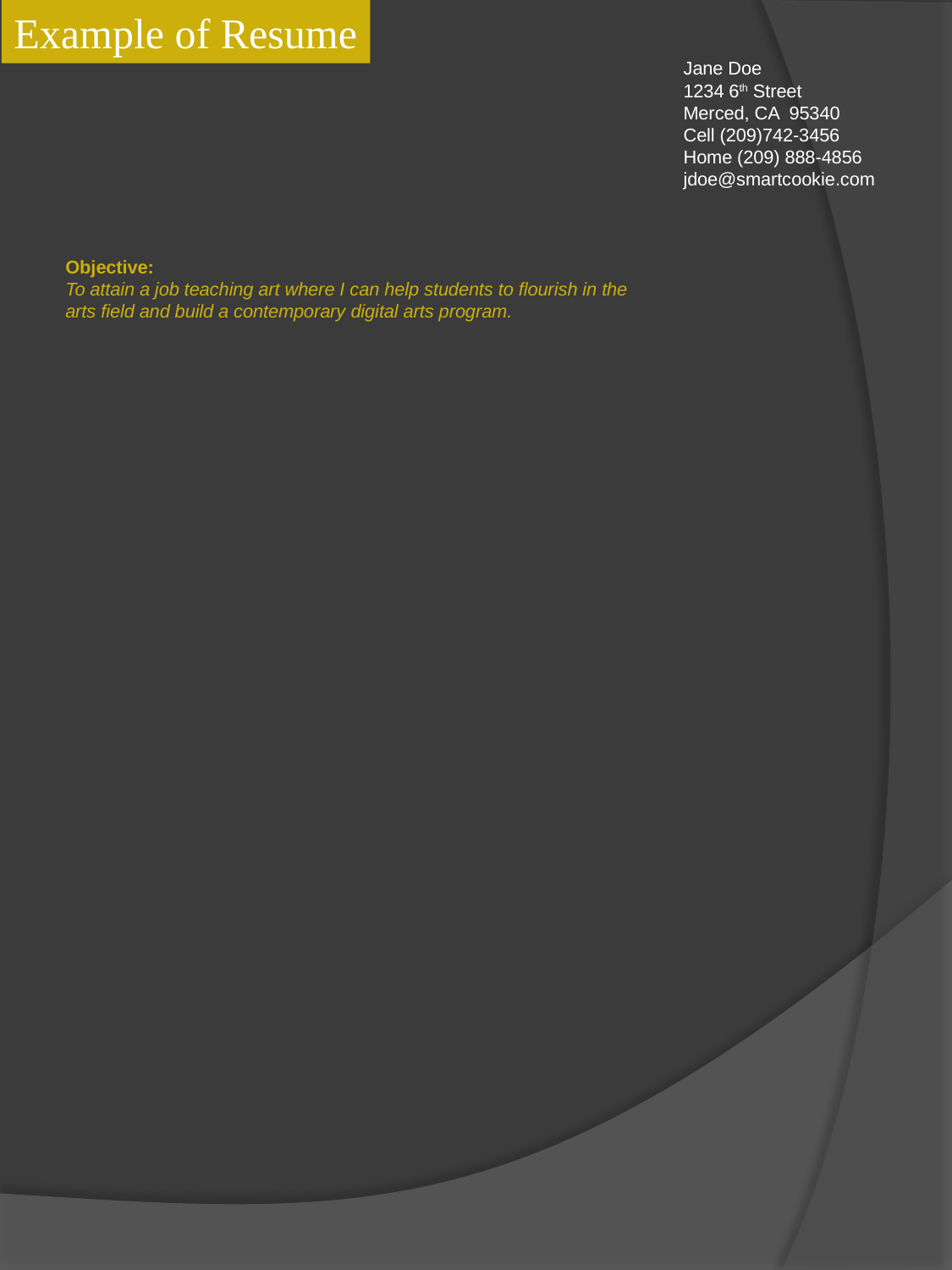

Example of Resume
# Jane Doe 1234 6th Street Merced, CA  95340 Cell (209)742-3456 Home (209) 888-4856 jdoe@smartcookie.com
Objective:
To attain a job teaching art where I can help students to flourish in the
arts field and build a contemporary digital arts program.